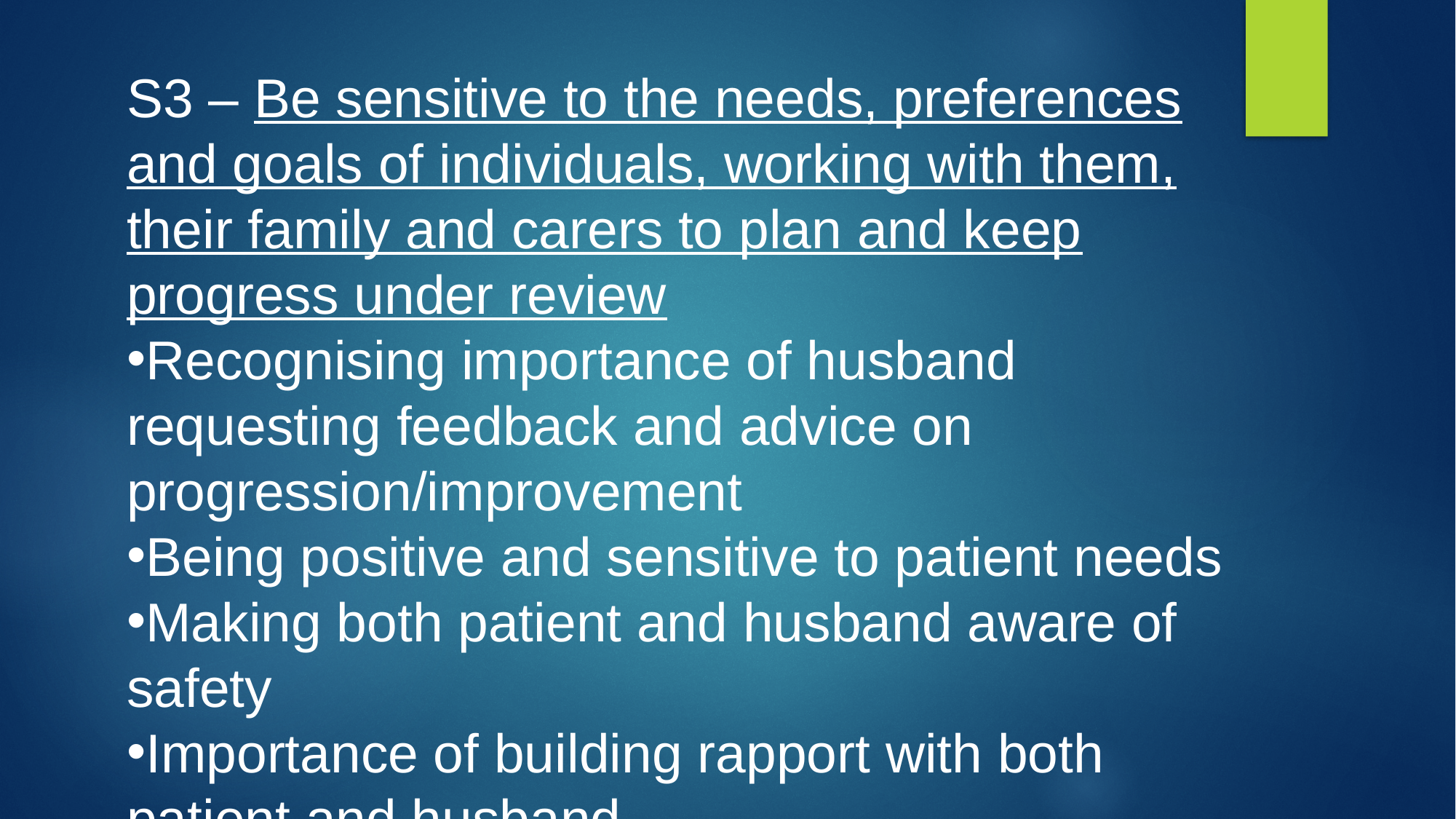

S3 – Be sensitive to the needs, preferences and goals of individuals, working with them, their family and carers to plan and keep progress under review
Recognising importance of husband requesting feedback and advice on progression/improvement
Being positive and sensitive to patient needs
Making both patient and husband aware of safety
Importance of building rapport with both patient and husband
Being sensitive as to how giving advice and using explanation and reasoning
Acknowledging impact of fatigue